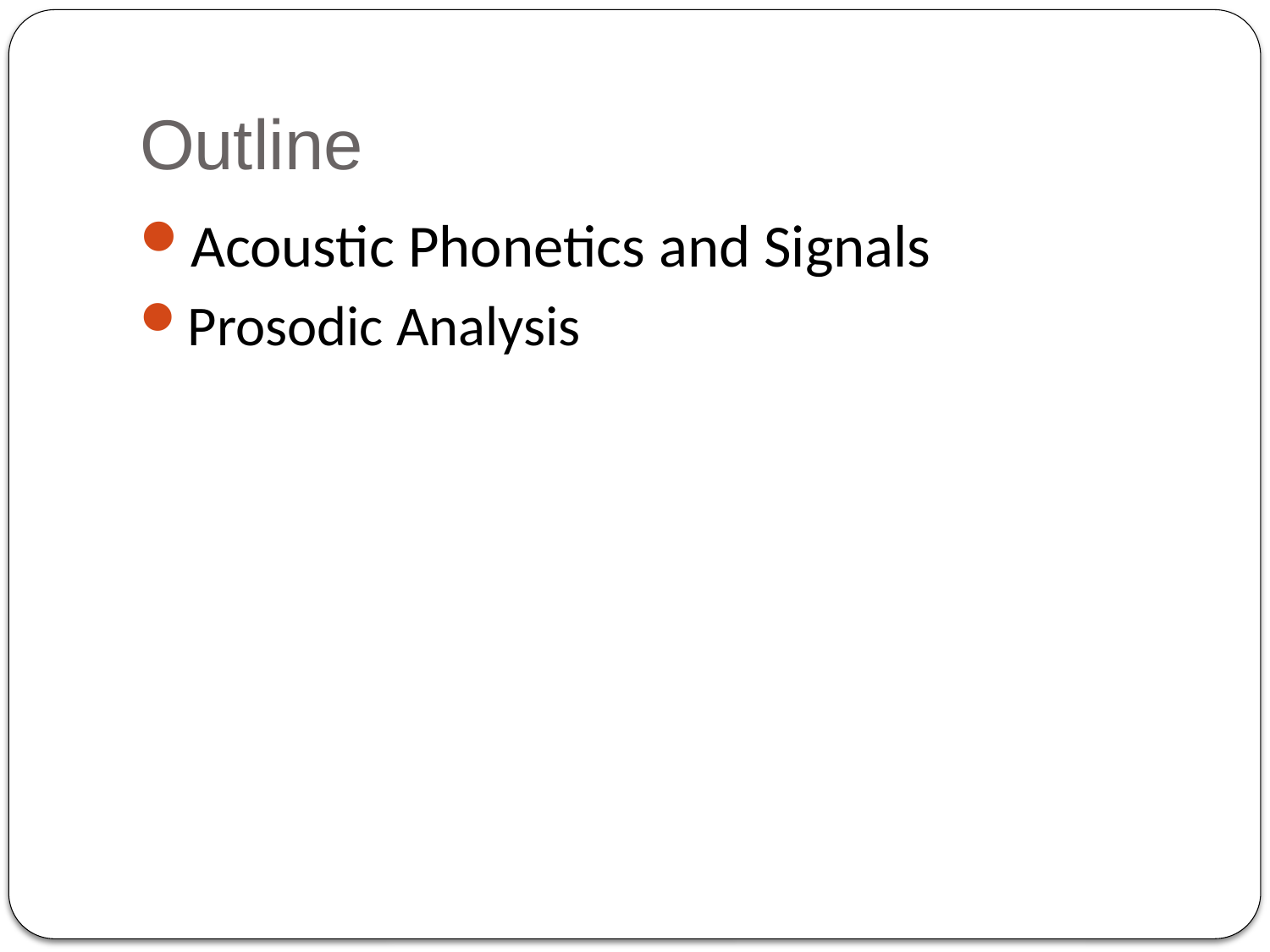

# Outline
Acoustic Phonetics and Signals
Prosodic Analysis